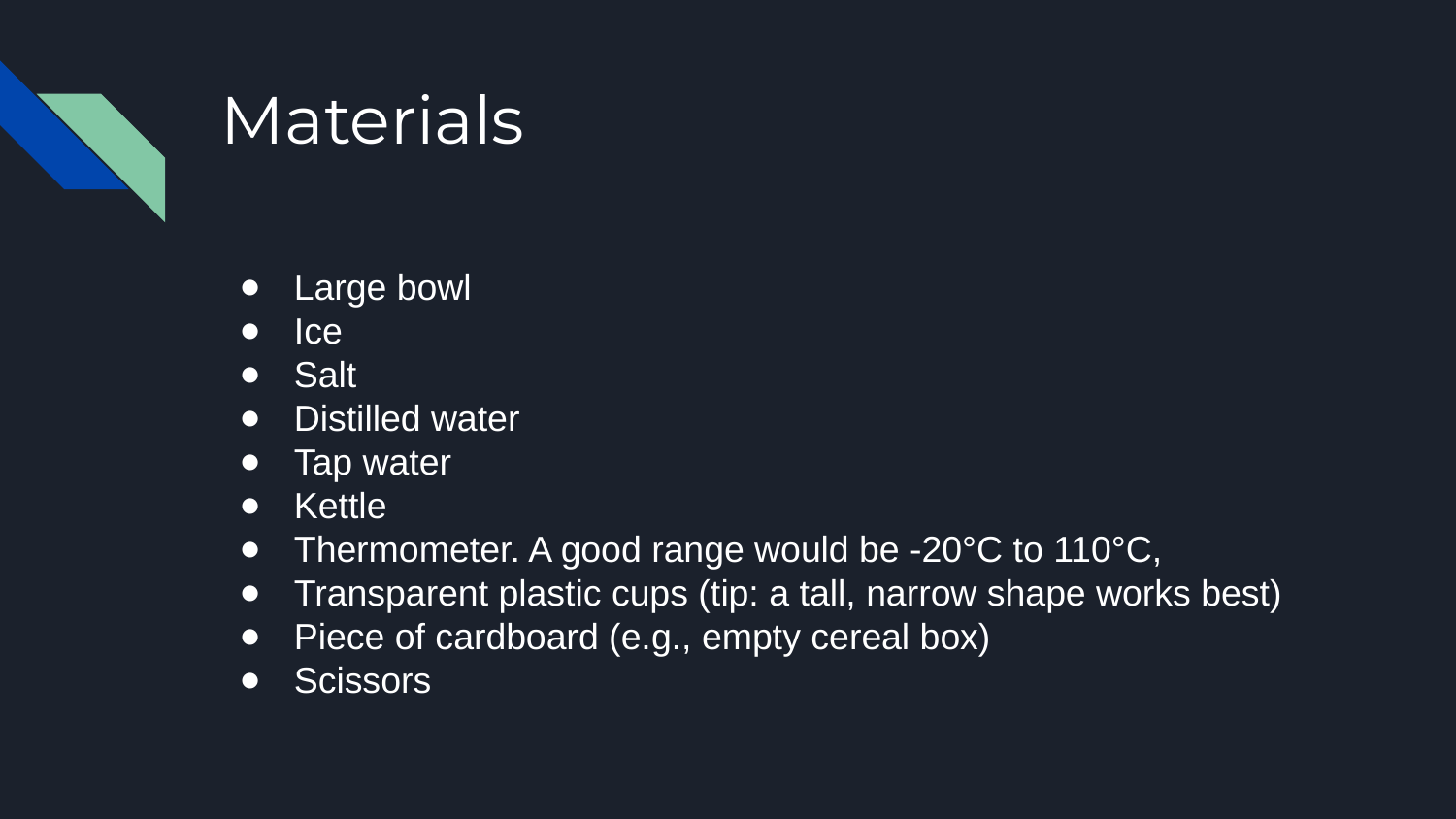

# Materials
Large bowl
Ice
Salt
Distilled water
Tap water
Kettle
Thermometer. A good range would be -20°C to 110°C,
Transparent plastic cups (tip: a tall, narrow shape works best)
Piece of cardboard (e.g., empty cereal box)
Scissors